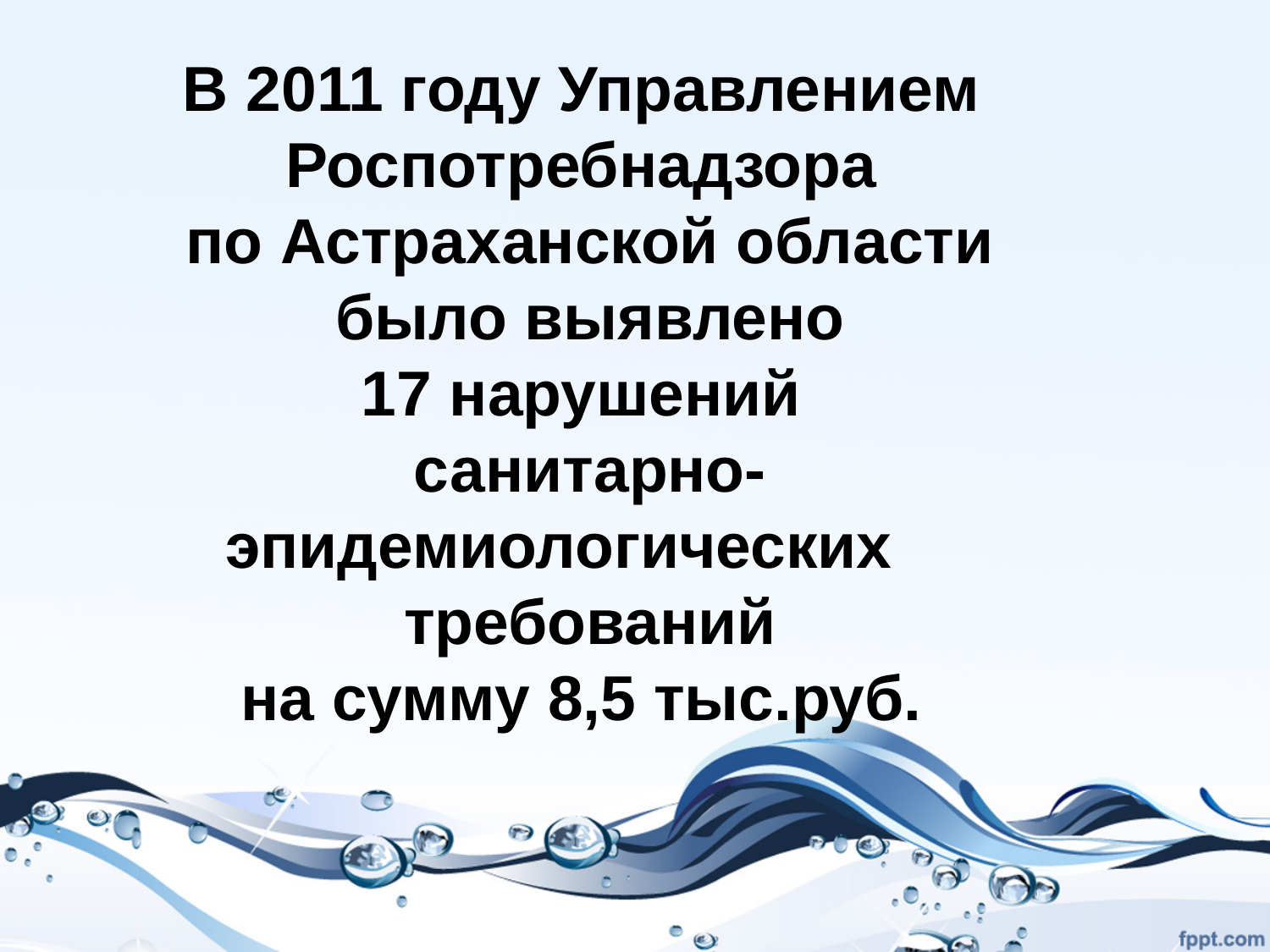

В 2011 году Управлением
Роспотребнадзора
по Астраханской области
 было выявлено
17 нарушений
санитарно-эпидемиологических
 требований
на сумму 8,5 тыс.руб.